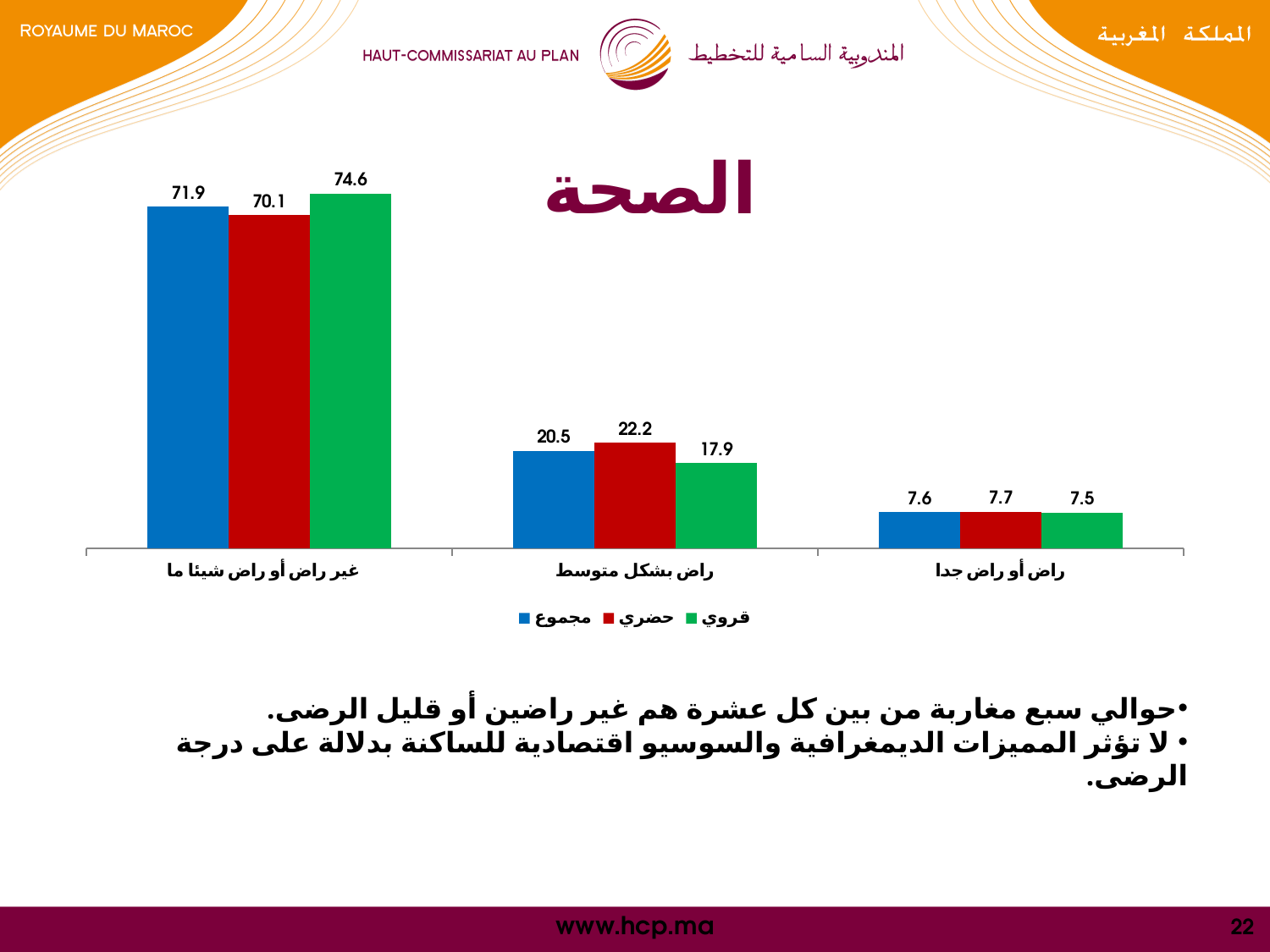

# الصحة

### Chart

| Category | مجموع | حضري | قروي |
|---|---|---|---|
| غير راض أو راض شيئا ما    | 71.9 | 70.1 | 74.6 |
| راض بشكل متوسط | 20.5 | 22.2 | 17.9 |
| راض أو راض جدا | 7.6 | 7.7 | 7.5 |
حوالي سبع مغاربة من بين كل عشرة هم غير راضين أو قليل الرضى.
 لا تؤثر المميزات الديمغرافية والسوسيو اقتصادية للساكنة بدلالة على درجة الرضى.
22